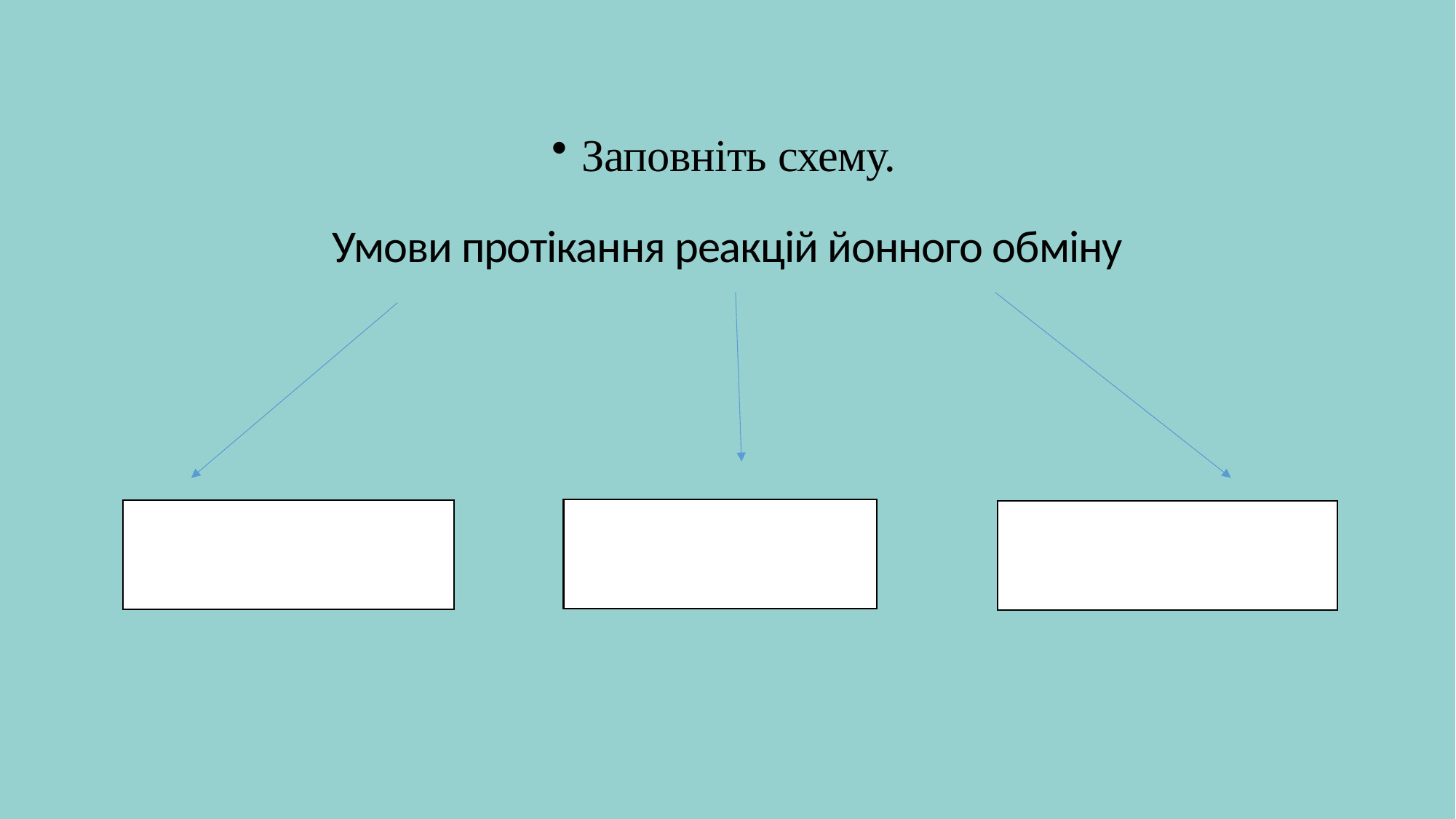

# Заповніть схему.
Умови протікання реакцій йонного обміну